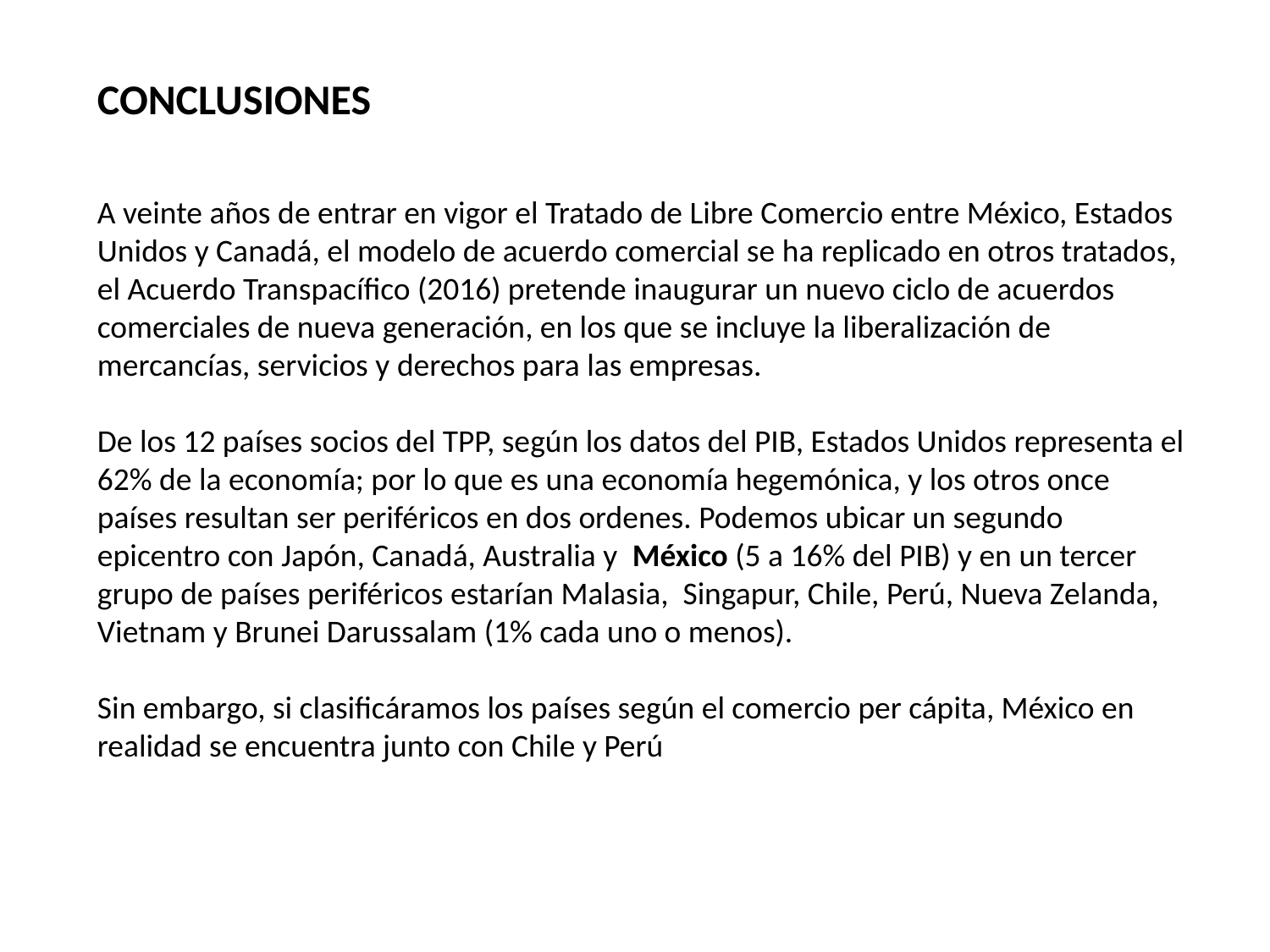

CONCLUSIONES
A veinte años de entrar en vigor el Tratado de Libre Comercio entre México, Estados Unidos y Canadá, el modelo de acuerdo comercial se ha replicado en otros tratados, el Acuerdo Transpacífico (2016) pretende inaugurar un nuevo ciclo de acuerdos comerciales de nueva generación, en los que se incluye la liberalización de mercancías, servicios y derechos para las empresas.

De los 12 países socios del TPP, según los datos del PIB, Estados Unidos representa el 62% de la economía; por lo que es una economía hegemónica, y los otros once países resultan ser periféricos en dos ordenes. Podemos ubicar un segundo epicentro con Japón, Canadá, Australia y  México (5 a 16% del PIB) y en un tercer grupo de países periféricos estarían Malasia,  Singapur, Chile, Perú, Nueva Zelanda, Vietnam y Brunei Darussalam (1% cada uno o menos).

Sin embargo, si clasificáramos los países según el comercio per cápita, México en realidad se encuentra junto con Chile y Perú